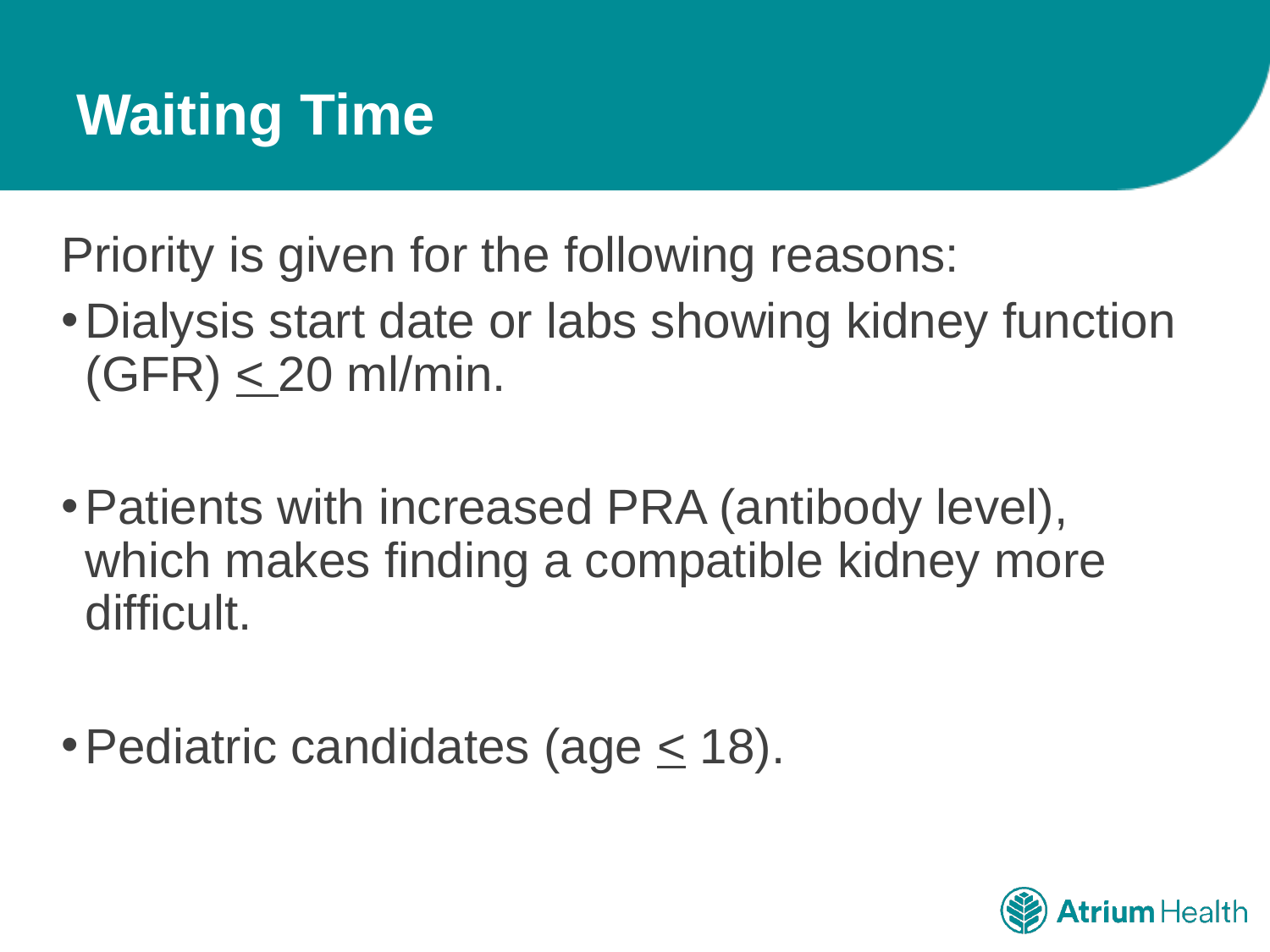

# Waiting Time
Priority is given for the following reasons:
Dialysis start date or labs showing kidney function (GFR) < 20 ml/min.

Patients with increased PRA (antibody level), which makes finding a compatible kidney more difficult.

Pediatric candidates (age < 18).